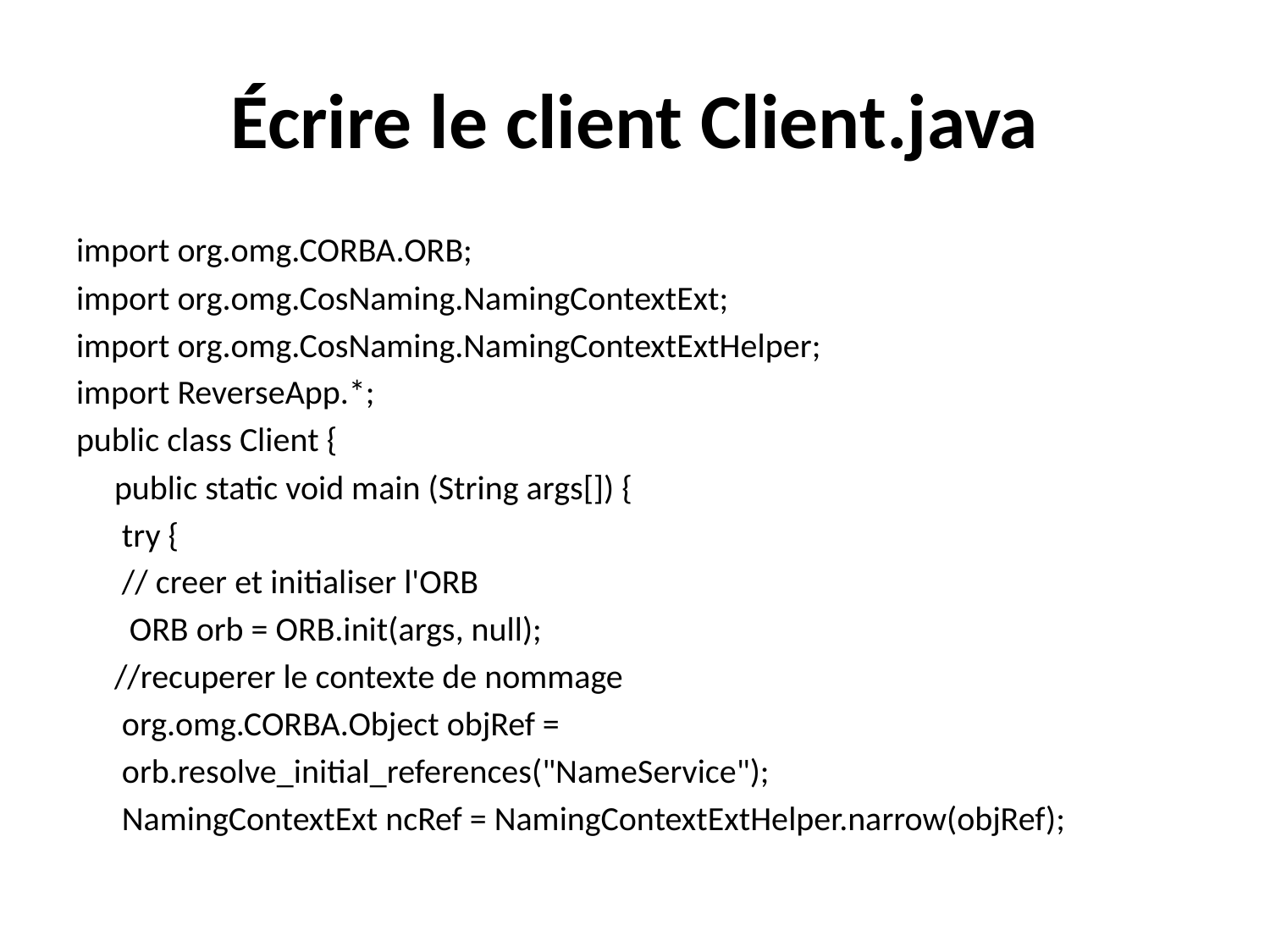

# Écrire le client Client.java
import org.omg.CORBA.ORB;
import org.omg.CosNaming.NamingContextExt;
import org.omg.CosNaming.NamingContextExtHelper;
import ReverseApp.*;
public class Client {
     public static void main (String args[]) {
      try {
      // creer et initialiser l'ORB
       ORB orb = ORB.init(args, null);
     //recuperer le contexte de nommage
      org.omg.CORBA.Object objRef =
      orb.resolve_initial_references("NameService");
      NamingContextExt ncRef = NamingContextExtHelper.narrow(objRef);